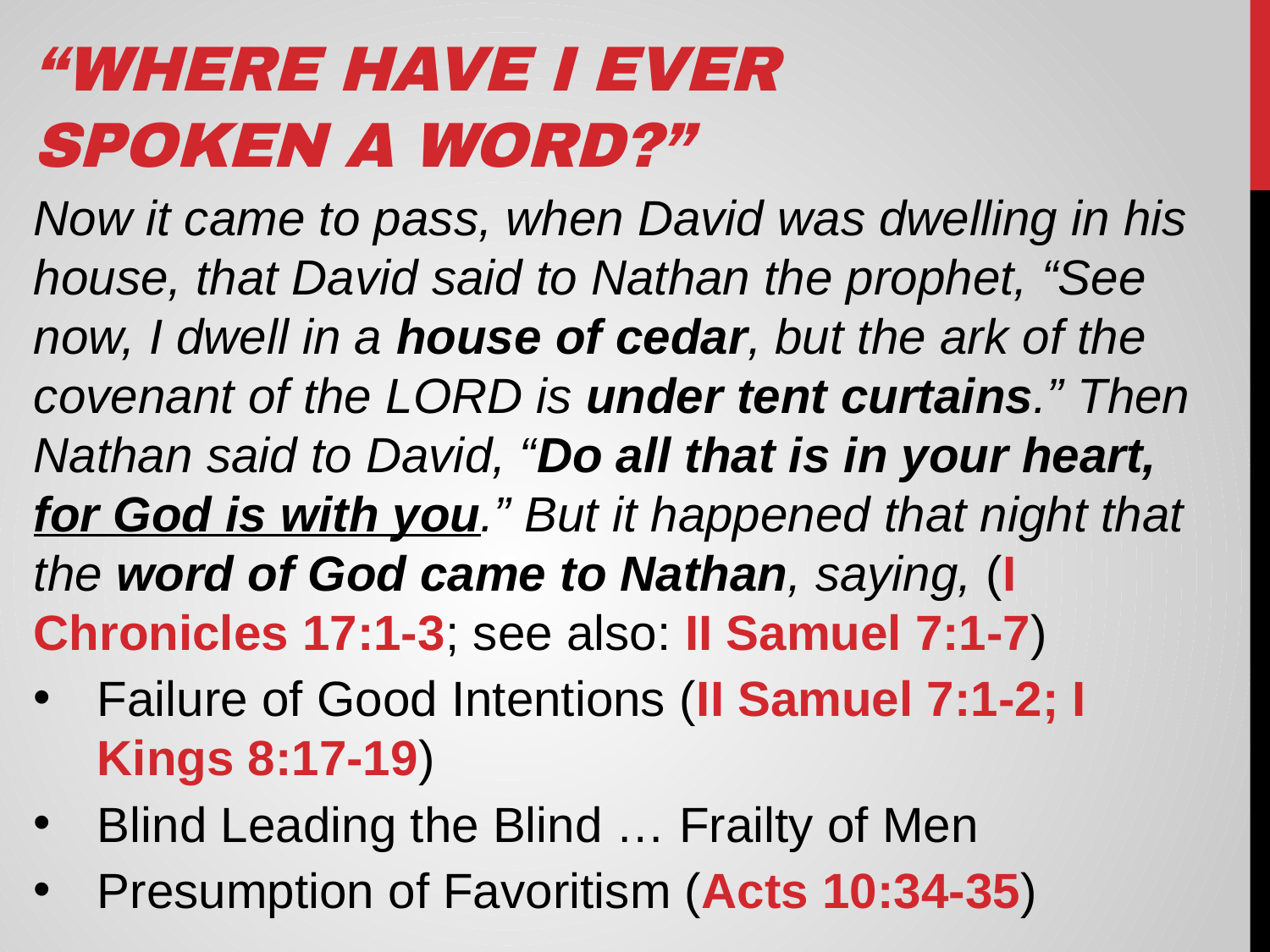

# “Where Have I Ever Spoken A Word?”
Now it came to pass, when David was dwelling in his house, that David said to Nathan the prophet, “See now, I dwell in a house of cedar, but the ark of the covenant of the LORD is under tent curtains.” Then Nathan said to David, “Do all that is in your heart, for God is with you.” But it happened that night that the word of God came to Nathan, saying, (I Chronicles 17:1-3; see also: II Samuel 7:1-7)
Failure of Good Intentions (II Samuel 7:1-2; I Kings 8:17-19)
Blind Leading the Blind … Frailty of Men
Presumption of Favoritism (Acts 10:34-35)